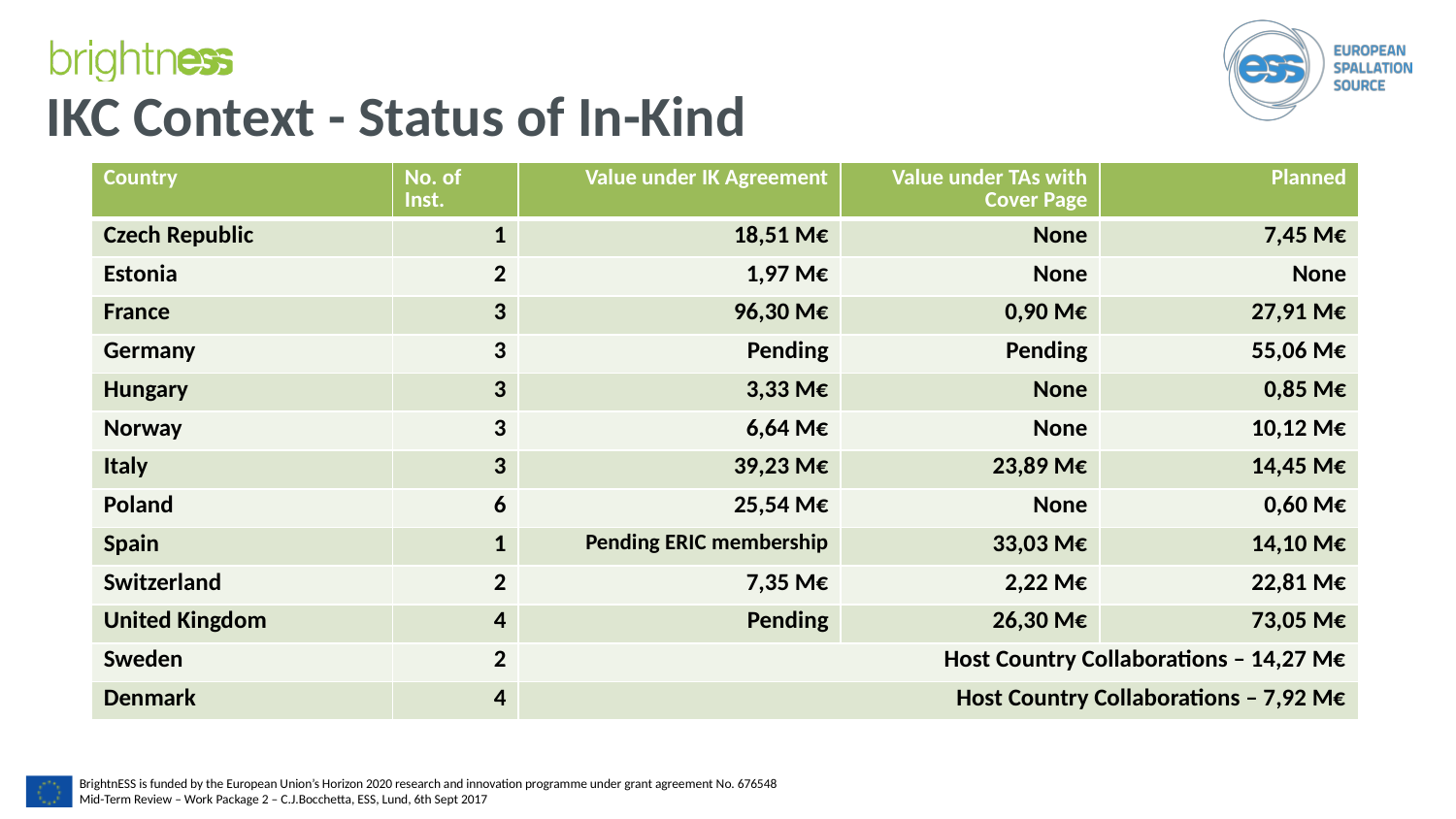

# IKC Context - Status of In-Kind
| Country | No. of Inst. | Value under IK Agreement | Value under TAs with Cover Page | Planned |
| --- | --- | --- | --- | --- |
| Czech Republic | 1 | 18,51 M€ | None | 7,45 M€ |
| Estonia | 2 | 1,97 M€ | None | None |
| France | 3 | 96,30 M€ | 0,90 M€ | 27,91 M€ |
| Germany | 3 | Pending | Pending | 55,06 M€ |
| Hungary | 3 | 3,33 M€ | None | 0,85 M€ |
| Norway | 3 | 6,64 M€ | None | 10,12 M€ |
| Italy | 3 | 39,23 M€ | 23,89 M€ | 14,45 M€ |
| Poland | 6 | 25,54 M€ | None | 0,60 M€ |
| Spain | 1 | Pending ERIC membership | 33,03 M€ | 14,10 M€ |
| Switzerland | 2 | 7,35 M€ | 2,22 M€ | 22,81 M€ |
| United Kingdom | 4 | Pending | 26,30 M€ | 73,05 M€ |
| Sweden | 2 | Host Country Collaborations – 14,27 M€ |  |  |
| Denmark | 4 | Host Country Collaborations – 7,92 M€ |  |  |